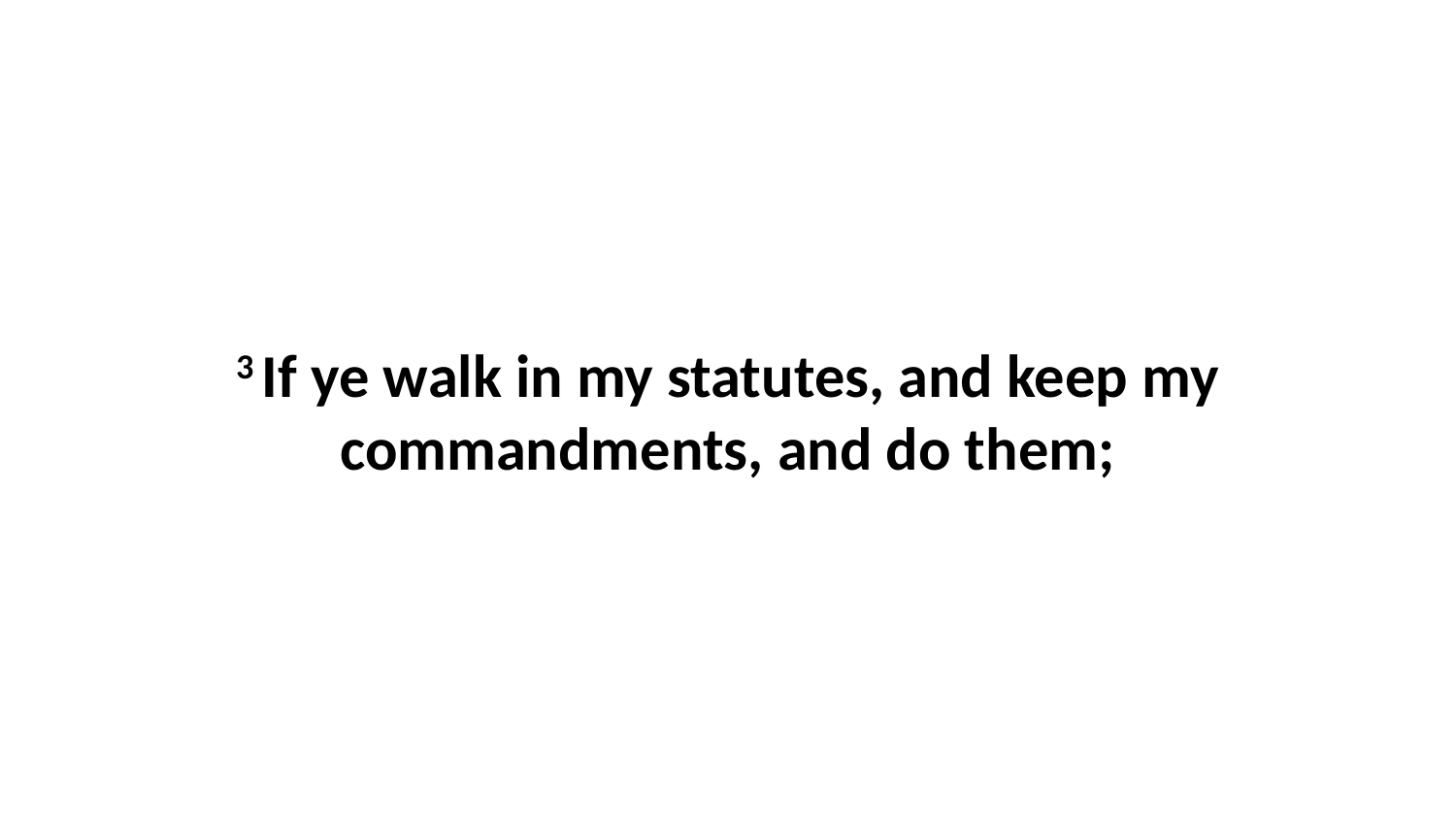

3 If ye walk in my statutes, and keep my commandments, and do them;